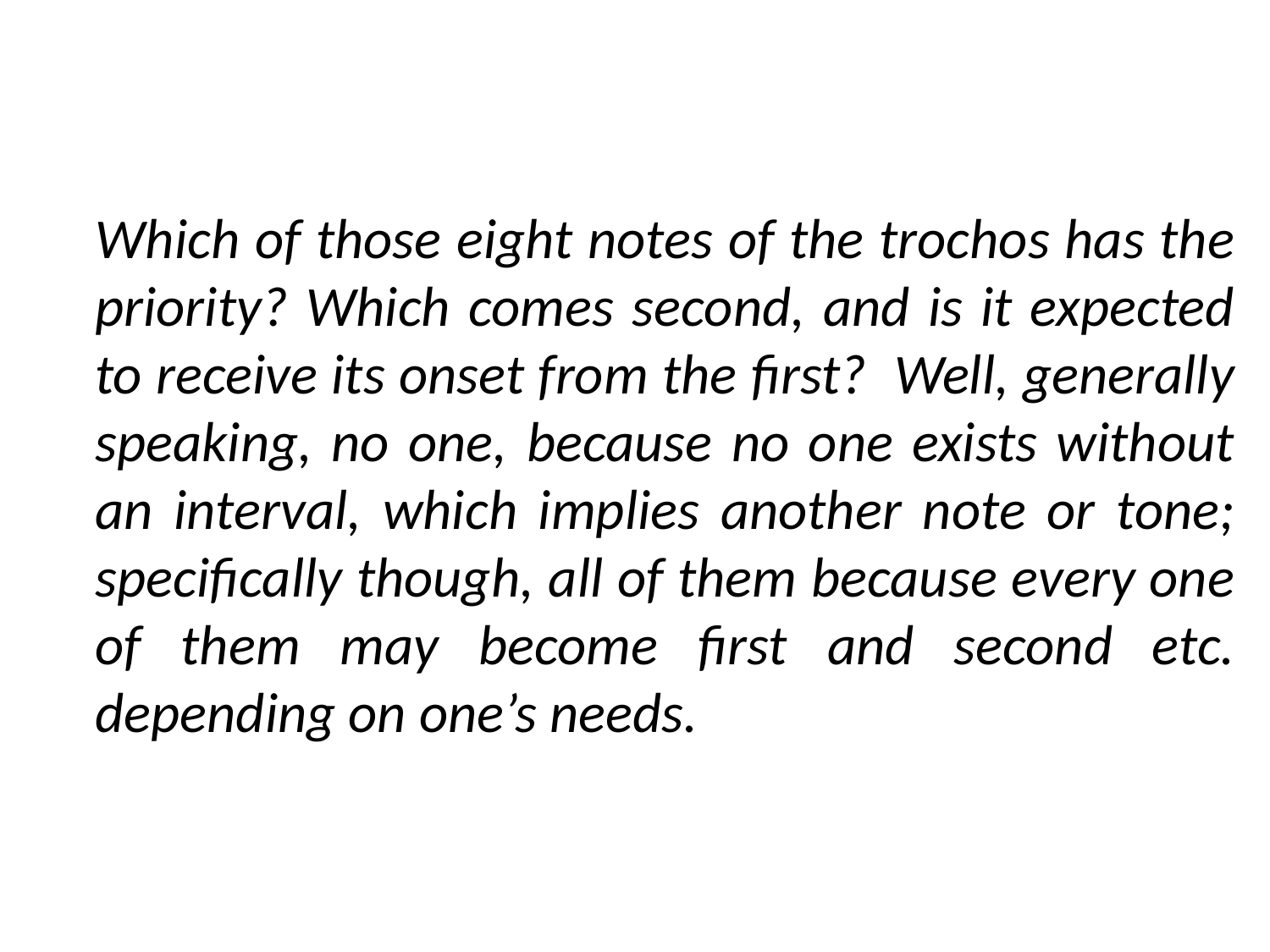

#
	Which of those eight notes of the trochos has the priority? Which comes second, and is it expected to receive its onset from the first?  Well, generally speaking, no one, because no one exists without an interval, which implies another note or tone; specifically though, all of them because every one of them may become first and second etc. depending on one’s needs.